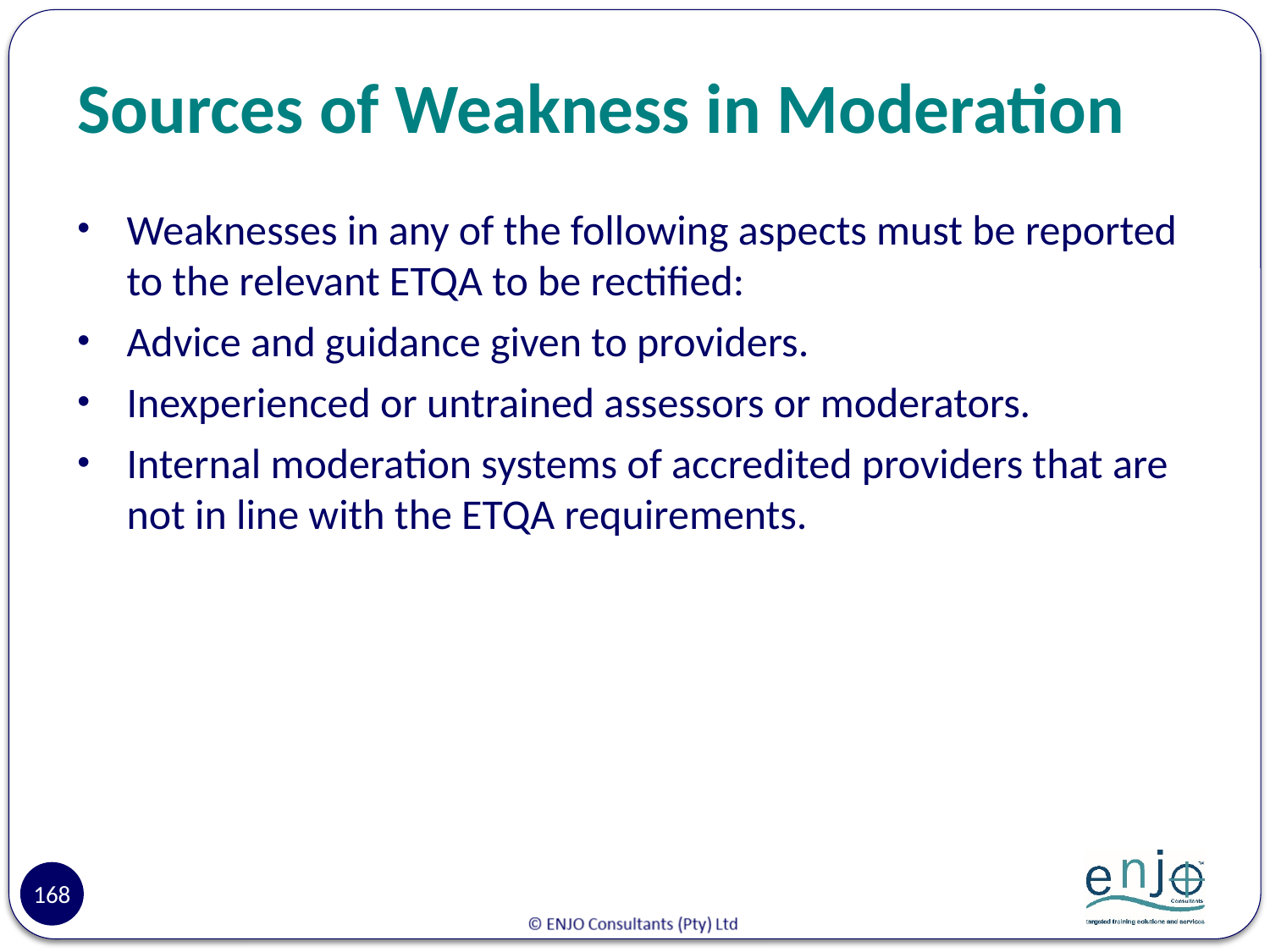

# Sources of Weakness in Moderation
Weaknesses in any of the following aspects must be reported to the relevant ETQA to be rectified:
Advice and guidance given to providers.
Inexperienced or untrained assessors or moderators.
Internal moderation systems of accredited providers that are not in line with the ETQA requirements.

168